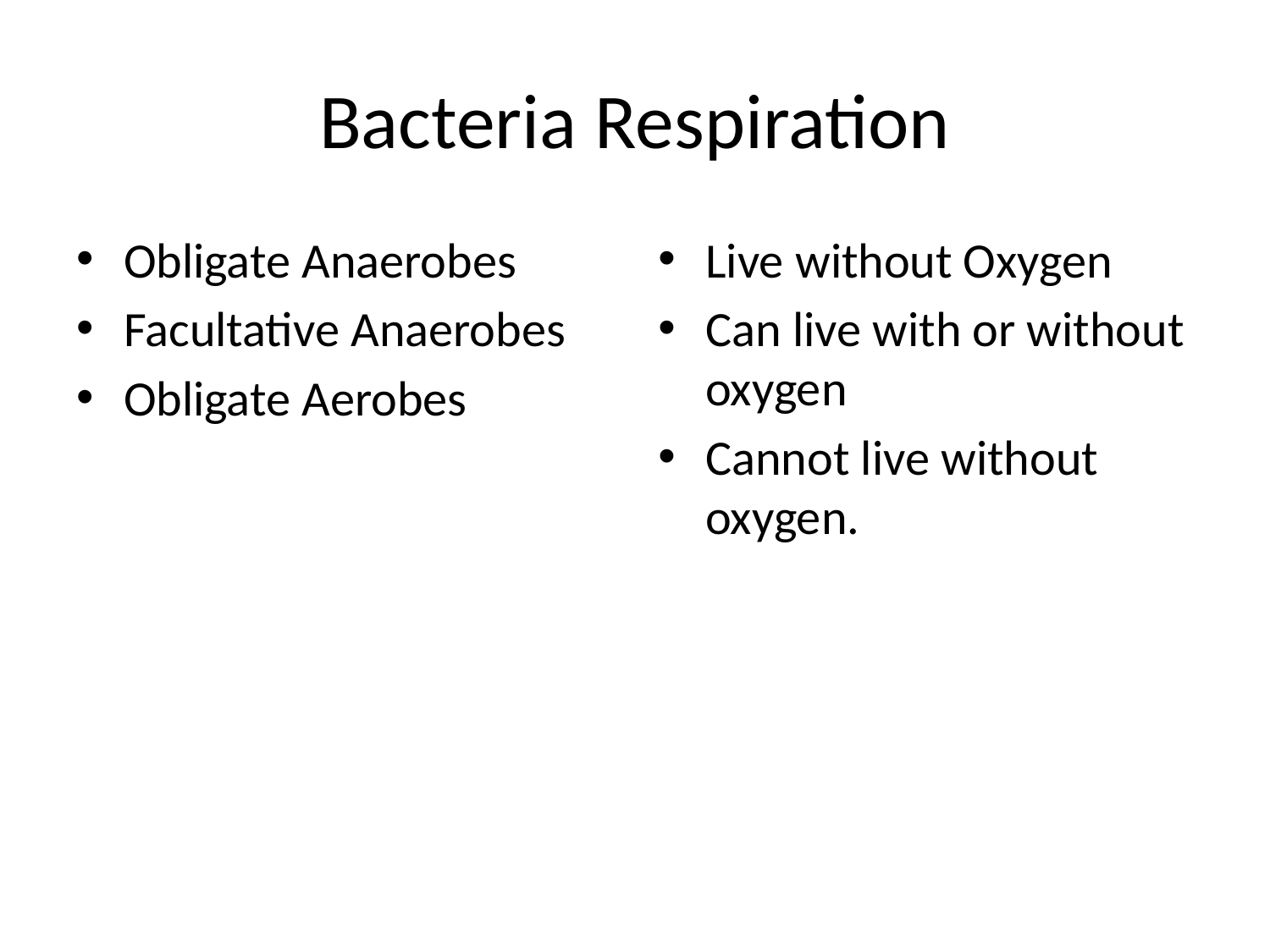

# Bacteria Respiration
Obligate Anaerobes
Facultative Anaerobes
Obligate Aerobes
Live without Oxygen
Can live with or without oxygen
Cannot live without oxygen.